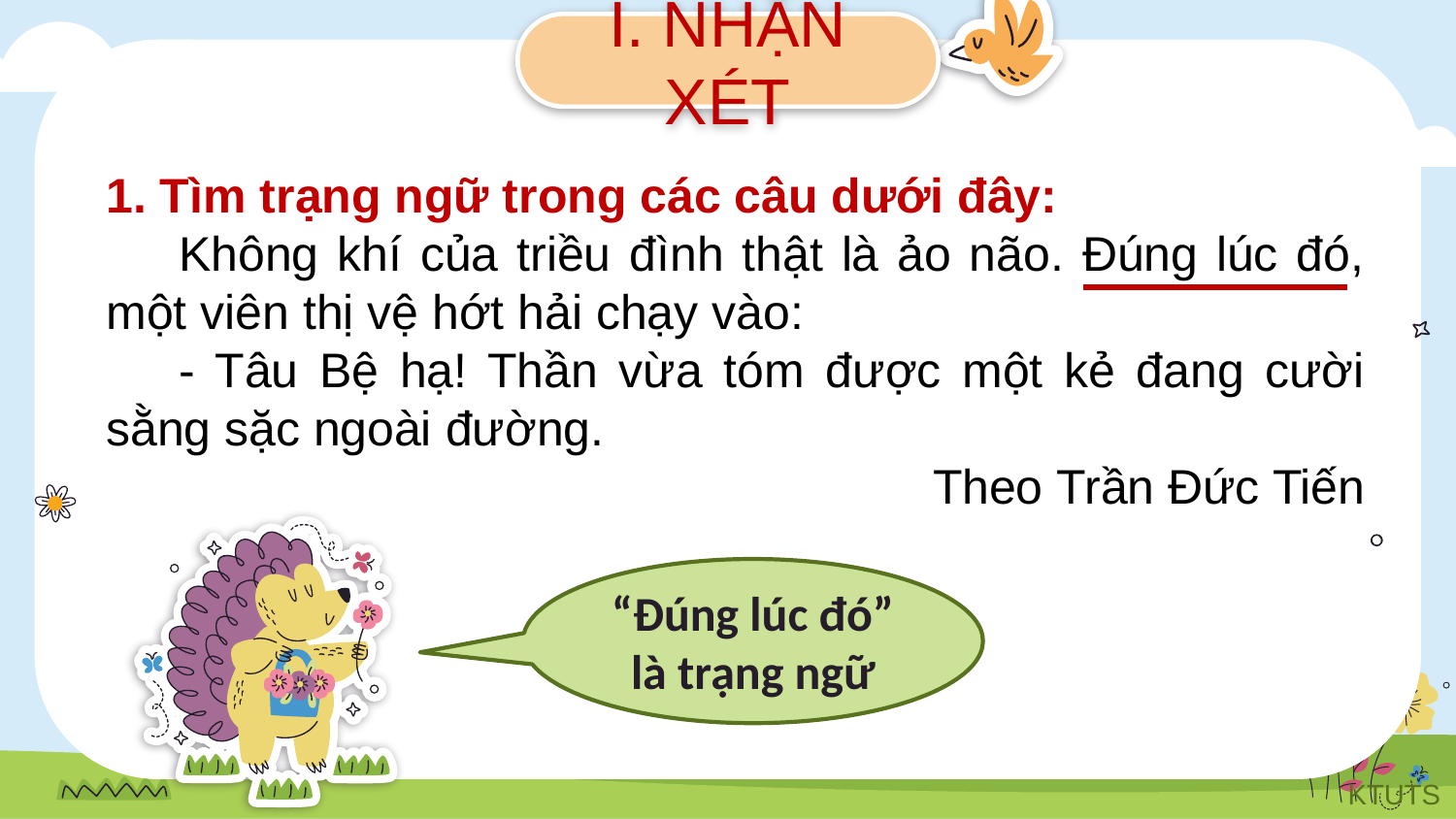

I. NHẬN XÉT

1. Tìm trạng ngữ trong các câu dưới đây:
Không khí của triều đình thật là ảo não. Đúng lúc đó, một viên thị vệ hớt hải chạy vào:
- Tâu Bệ hạ! Thần vừa tóm được một kẻ đang cười sằng sặc ngoài đường.
Theo Trần Đức Tiến

“Đúng lúc đó” là trạng ngữ